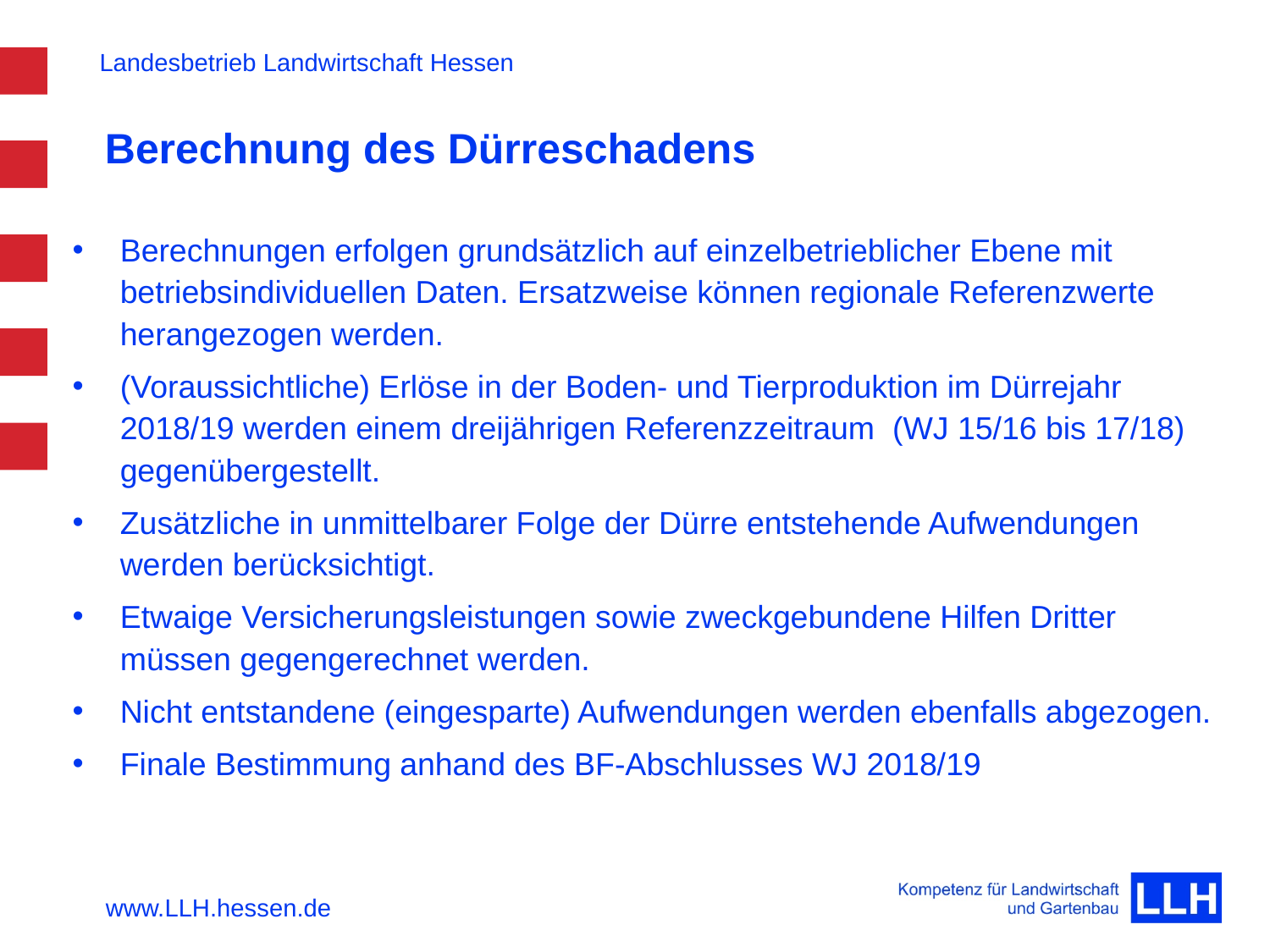

# Berechnung des Dürreschadens
Berechnungen erfolgen grundsätzlich auf einzelbetrieblicher Ebene mit betriebsindividuellen Daten. Ersatzweise können regionale Referenzwerte herangezogen werden.
(Voraussichtliche) Erlöse in der Boden- und Tierproduktion im Dürrejahr 2018/19 werden einem dreijährigen Referenzzeitraum  (WJ 15/16 bis 17/18) gegenübergestellt.
Zusätzliche in unmittelbarer Folge der Dürre entstehende Aufwendungen werden berücksichtigt.
Etwaige Versicherungsleistungen sowie zweckgebundene Hilfen Dritter müssen gegengerechnet werden.
Nicht entstandene (eingesparte) Aufwendungen werden ebenfalls abgezogen.
Finale Bestimmung anhand des BF-Abschlusses WJ 2018/19